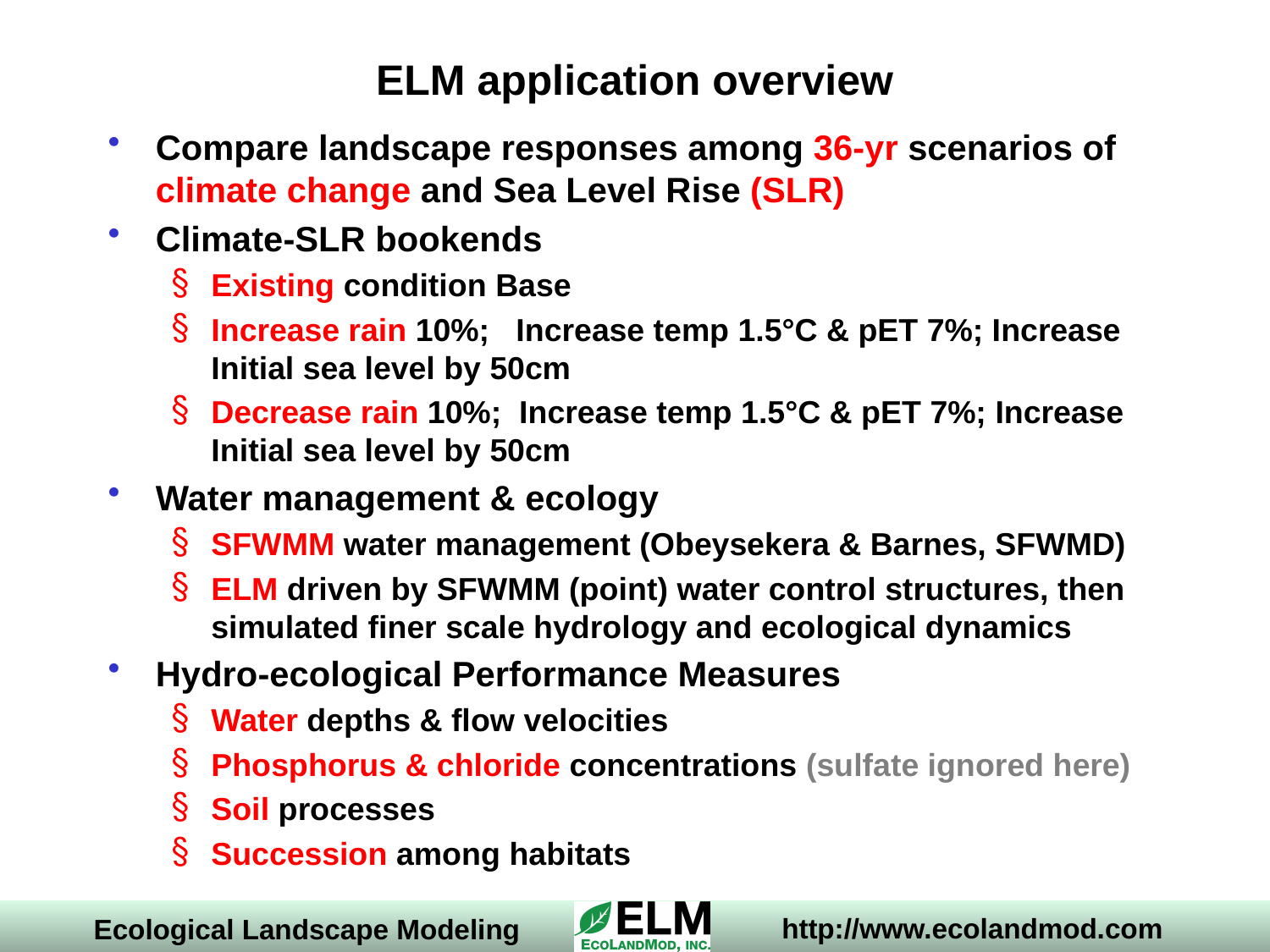

# ELM application overview
Compare landscape responses among 36-yr scenarios of climate change and Sea Level Rise (SLR)
Climate-SLR bookends
Existing condition Base
Increase rain 10%;   Increase temp 1.5°C & pET 7%; Increase Initial sea level by 50cm
Decrease rain 10%;  Increase temp 1.5°C & pET 7%; Increase Initial sea level by 50cm
Water management & ecology
SFWMM water management (Obeysekera & Barnes, SFWMD)
ELM driven by SFWMM (point) water control structures, then simulated finer scale hydrology and ecological dynamics
Hydro-ecological Performance Measures
Water depths & flow velocities
Phosphorus & chloride concentrations (sulfate ignored here)
Soil processes
Succession among habitats